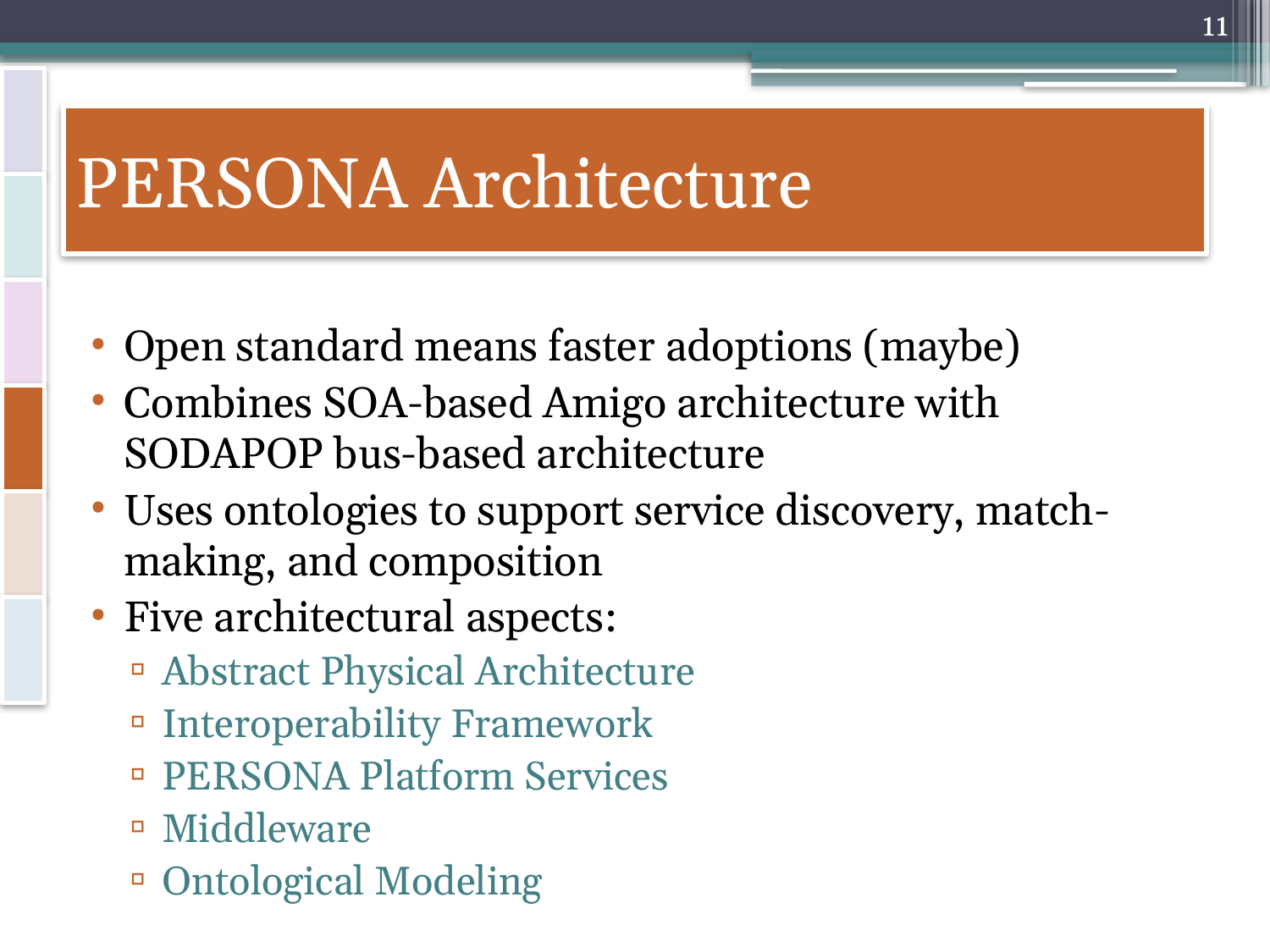

11

# PERSONA Architecture

Open standard means faster adoptions (maybe)
Combines SOA-based Amigo architecture with SODAPOP bus-based architecture
Uses ontologies to support service discovery, match-making, and composition
Five architectural aspects:
Abstract Physical Architecture
Interoperability Framework
PERSONA Platform Services
Middleware
Ontological Modeling